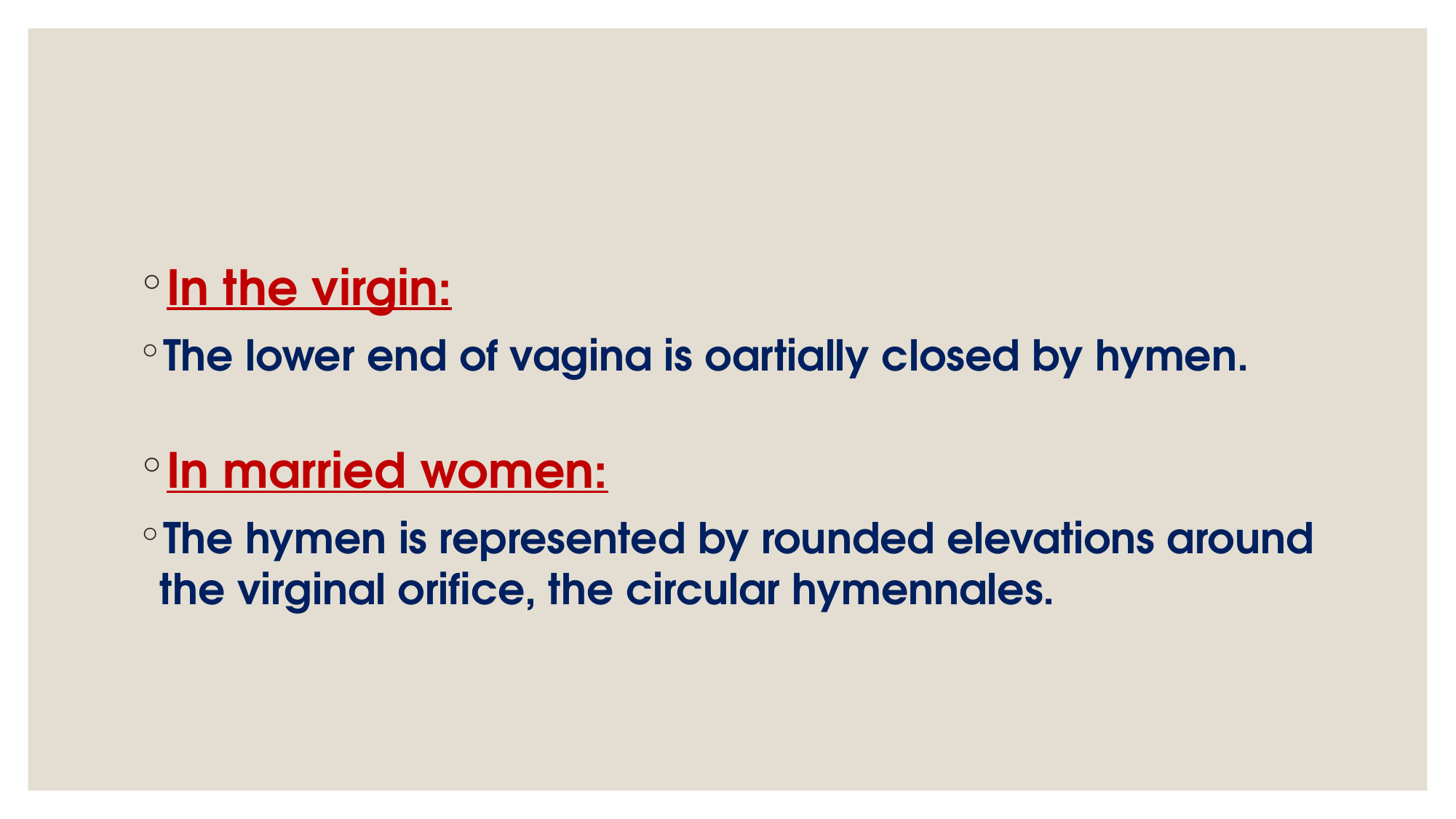

#
In the virgin:
The lower end of vagina is oartially closed by hymen.

In married women:
The hymen is represented by rounded elevations around the virginal orifice, the circular hymennales.